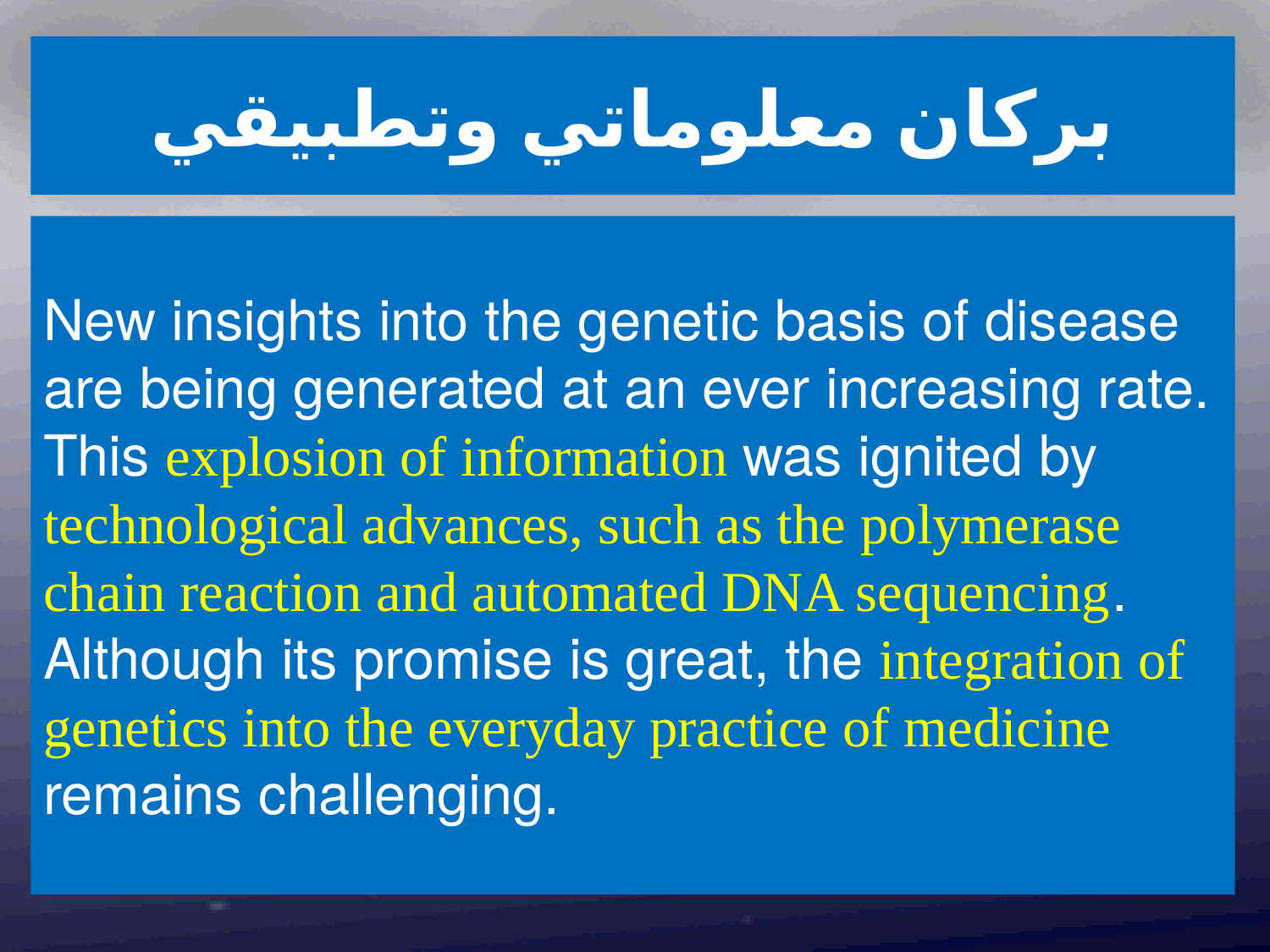

بركان معلوماتي وتطبيقي
New insights into the genetic basis of disease are being generated at an ever increasing rate. This explosion of information was ignited by technological advances, such as the polymerase chain reaction and automated DNA sequencing. Although its promise is great, the integration of genetics into the everyday practice of medicine remains challenging.